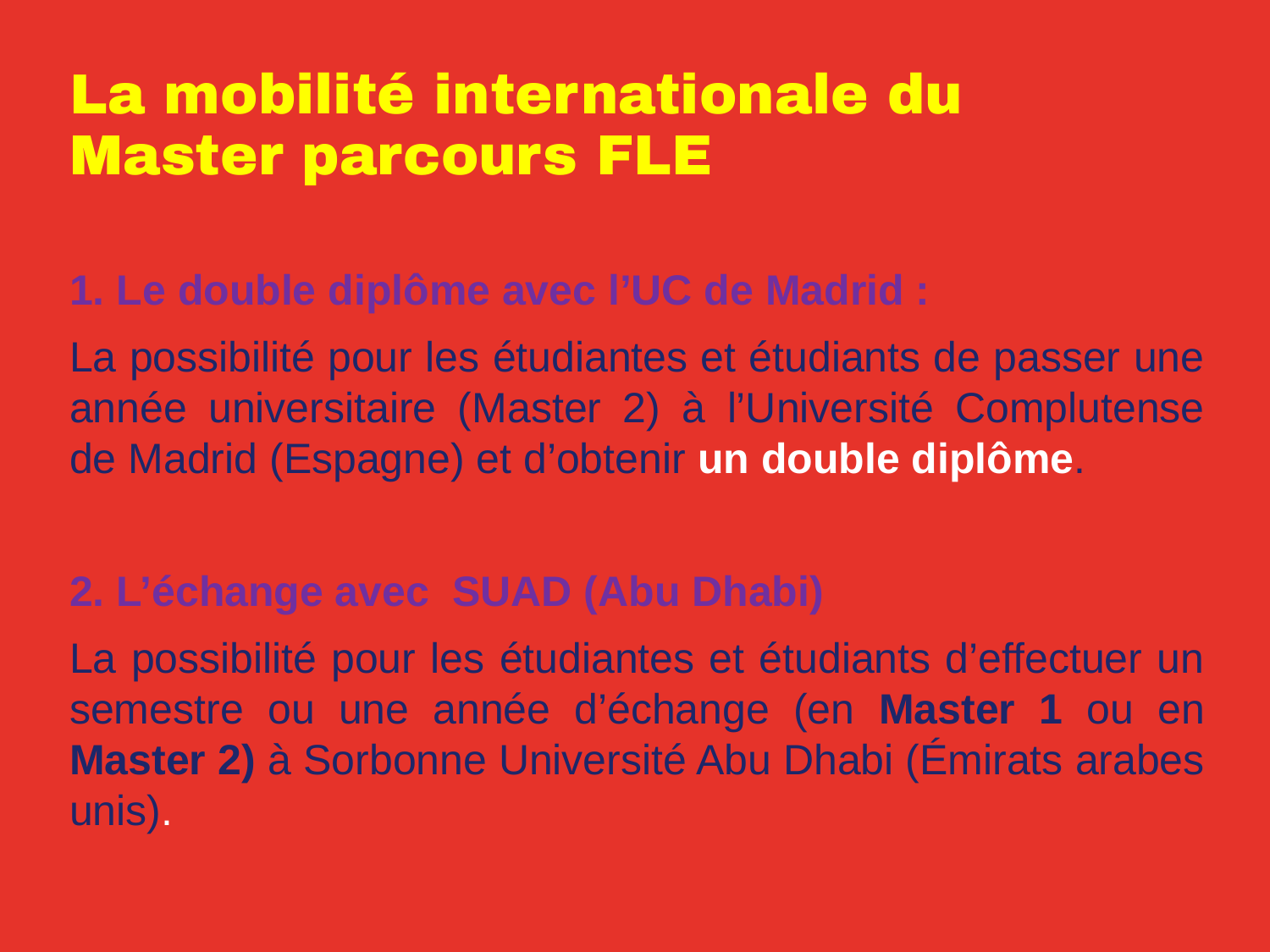

# La mobilité internationale du Master parcours FLE
1. Le double diplôme avec l’UC de Madrid :
La possibilité pour les étudiantes et étudiants de passer une année universitaire (Master 2) à l’Université Complutense de Madrid (Espagne) et d’obtenir un double diplôme.

2. L’échange avec  SUAD (Abu Dhabi)
La possibilité pour les étudiantes et étudiants d’effectuer un semestre ou une année d’échange (en Master 1 ou en Master 2) à Sorbonne Université Abu Dhabi (Émirats arabes unis).
Parcours Langue française appliquée